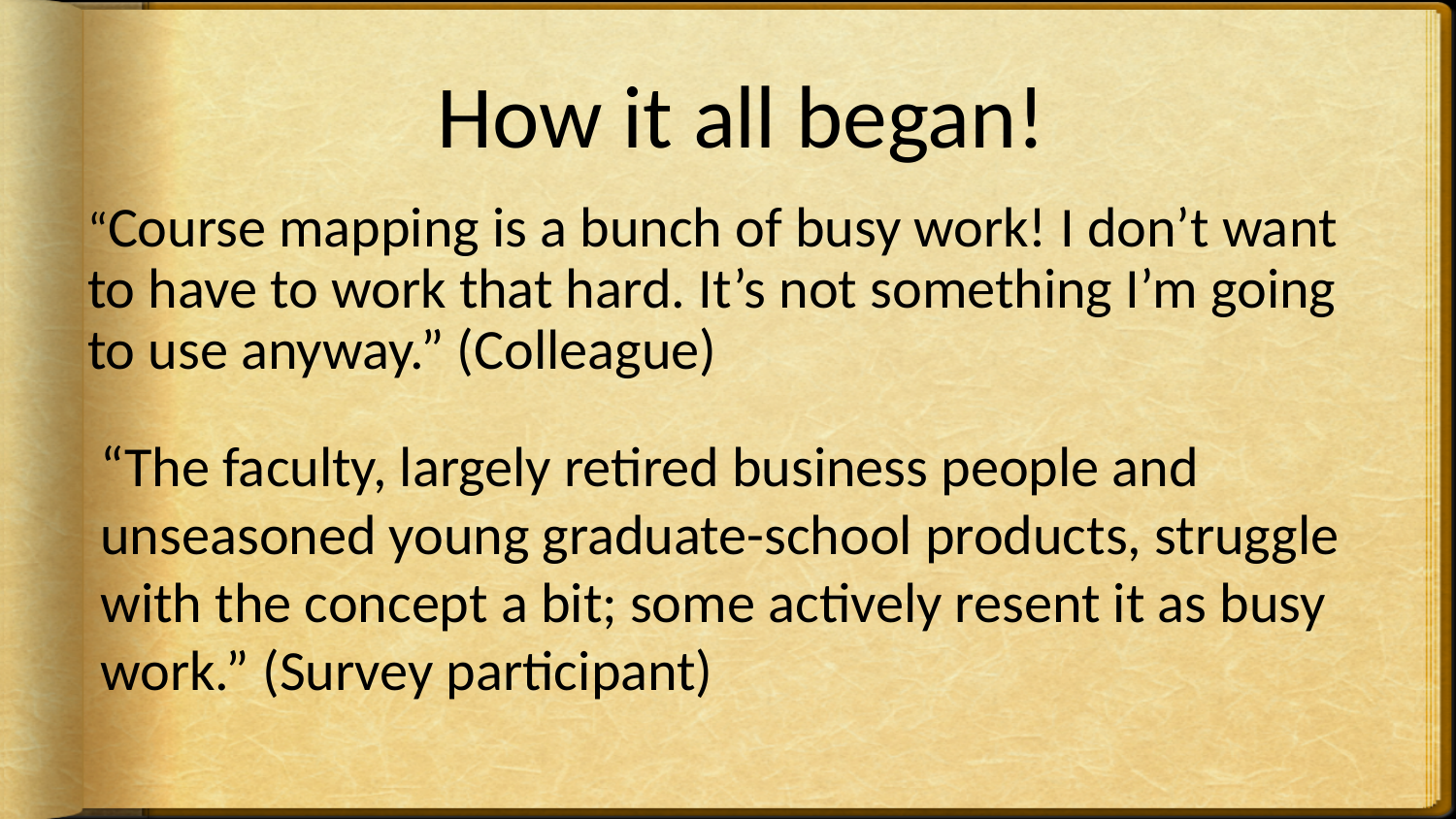

# How it all began!
“Course mapping is a bunch of busy work! I don’t want to have to work that hard. It’s not something I’m going to use anyway.” (Colleague)

“The faculty, largely retired business people and unseasoned young graduate-school products, struggle with the concept a bit; some actively resent it as busy work.” (Survey participant)